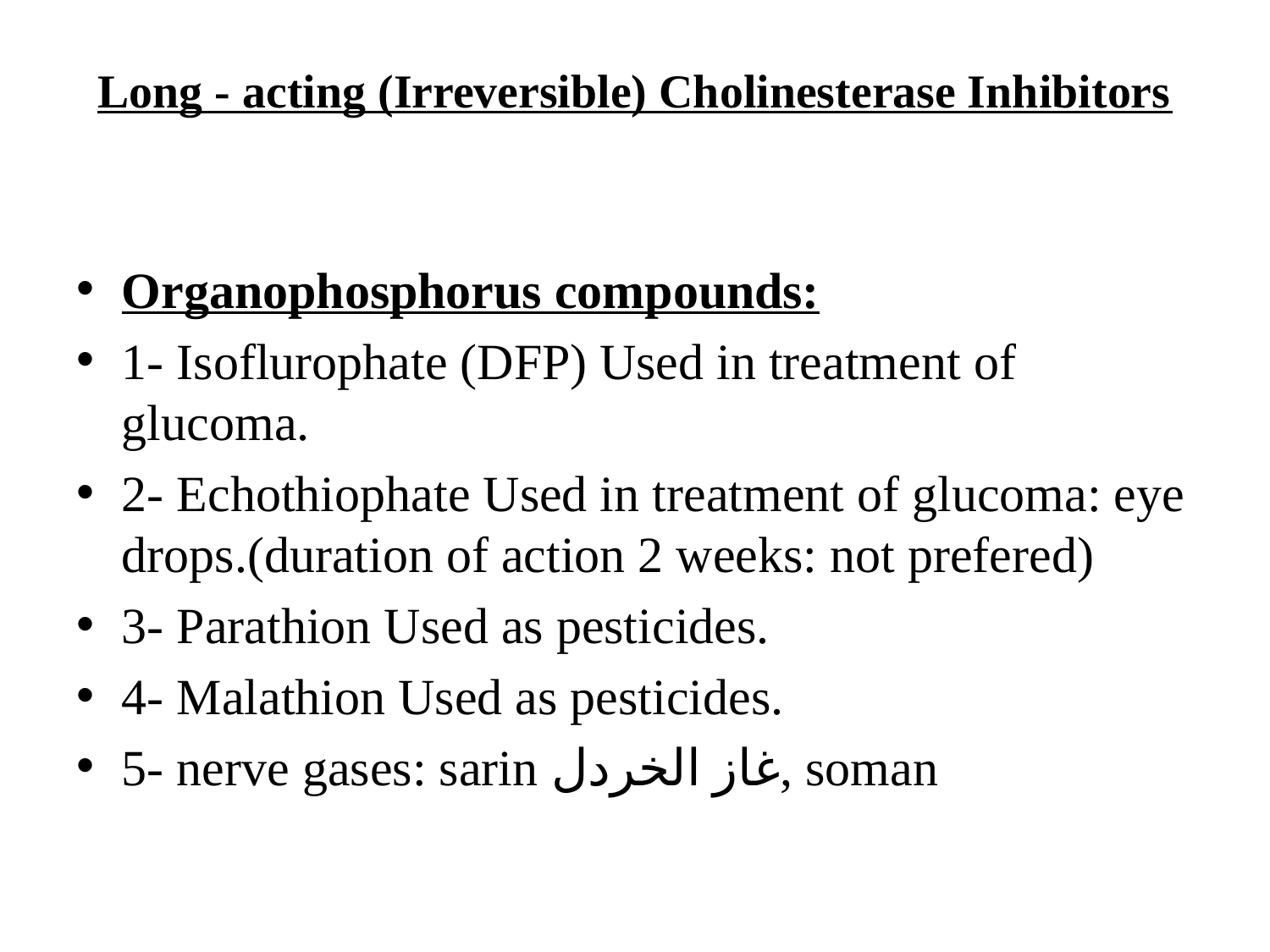

# Long - acting (Irreversible) Cholinesterase Inhibitors

Organophosphorus compounds:
1- Isoflurophate (DFP) Used in treatment of glucoma.
2- Echothiophate Used in treatment of glucoma: eye drops.(duration of action 2 weeks: not prefered)
3- Parathion Used as pesticides.
4- Malathion Used as pesticides.
5- nerve gases: sarin غاز الخردل, soman